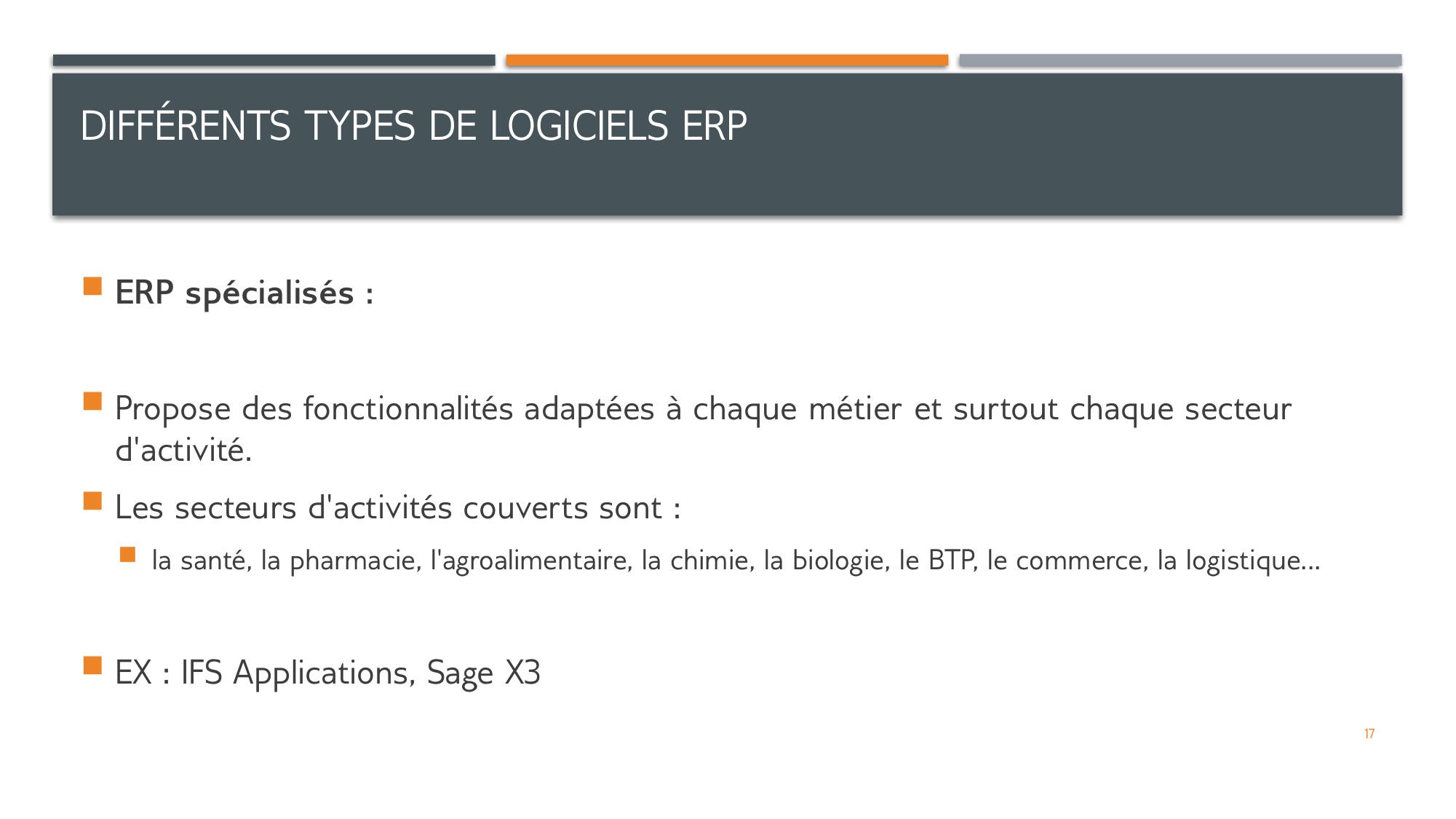

# différents types de logiciels ERP
ERP spécialisés :

Propose des fonctionnalités adaptées à chaque métier et surtout chaque secteur d'activité.
Les secteurs d'activités couverts sont :
la santé, la pharmacie, l'agroalimentaire, la chimie, la biologie, le BTP, le commerce, la logistique...

EX : IFS Applications, Sage X3
17